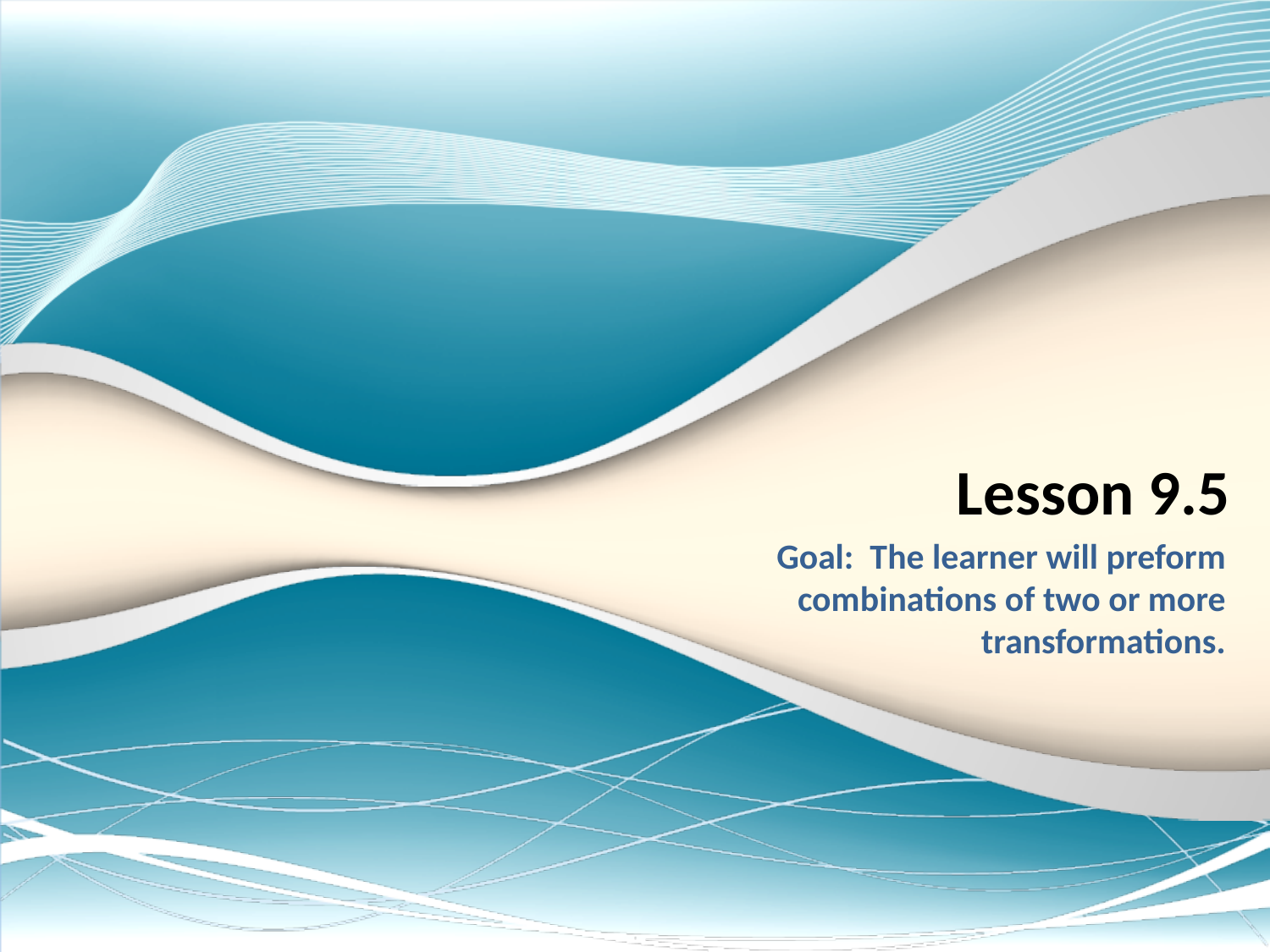

# Lesson 9.5
Goal:  The learner will preform combinations of two or more transformations.